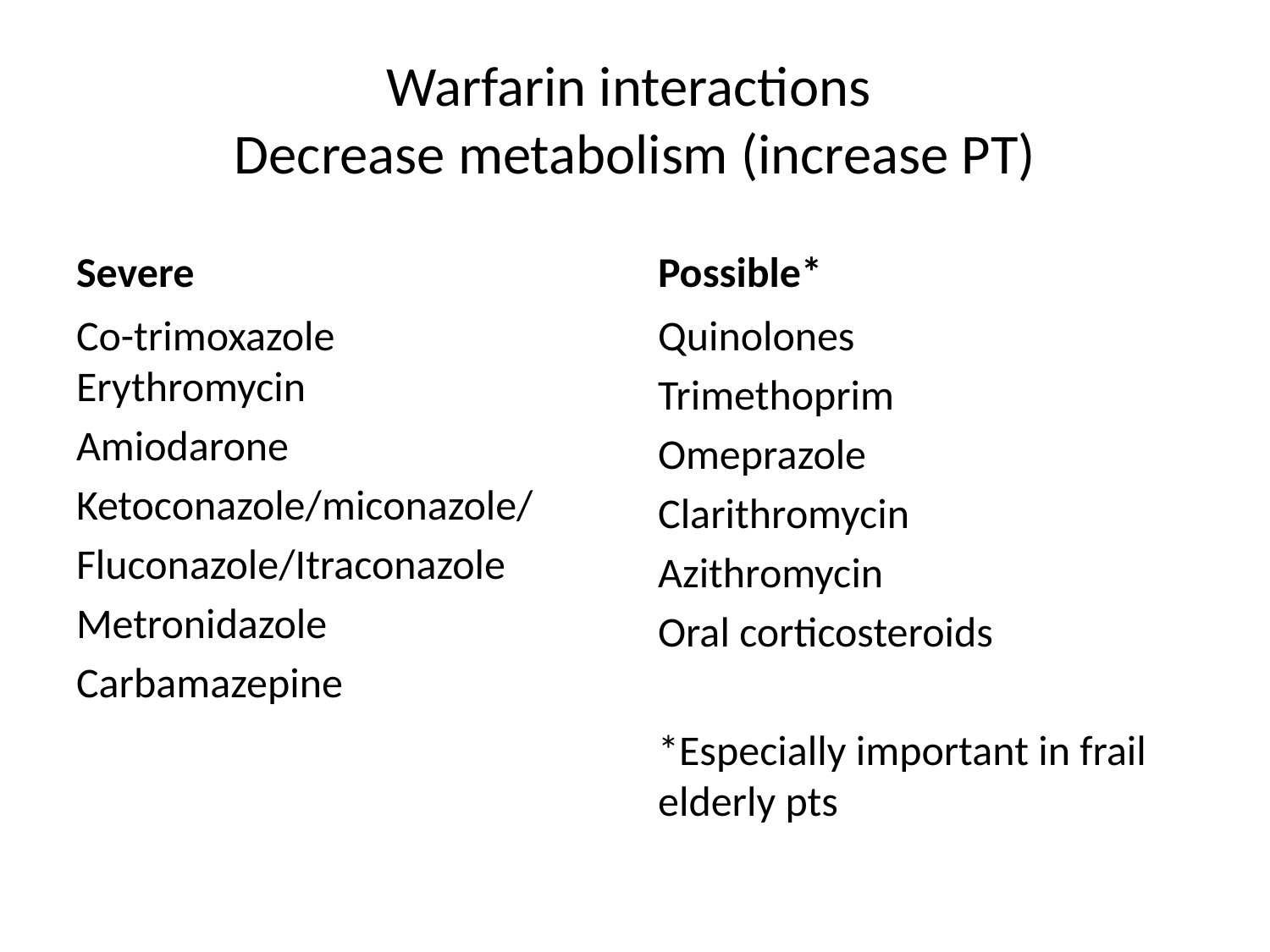

# Warfarin interactions Decrease metabolism (increase PT)
Severe
Possible*
Co-trimoxazole
Erythromycin
Amiodarone
Ketoconazole/miconazole/
Fluconazole/Itraconazole
Metronidazole
Carbamazepine
Quinolones
Trimethoprim
Omeprazole
Clarithromycin
Azithromycin
Oral corticosteroids

*Especially important in frail    elderly pts